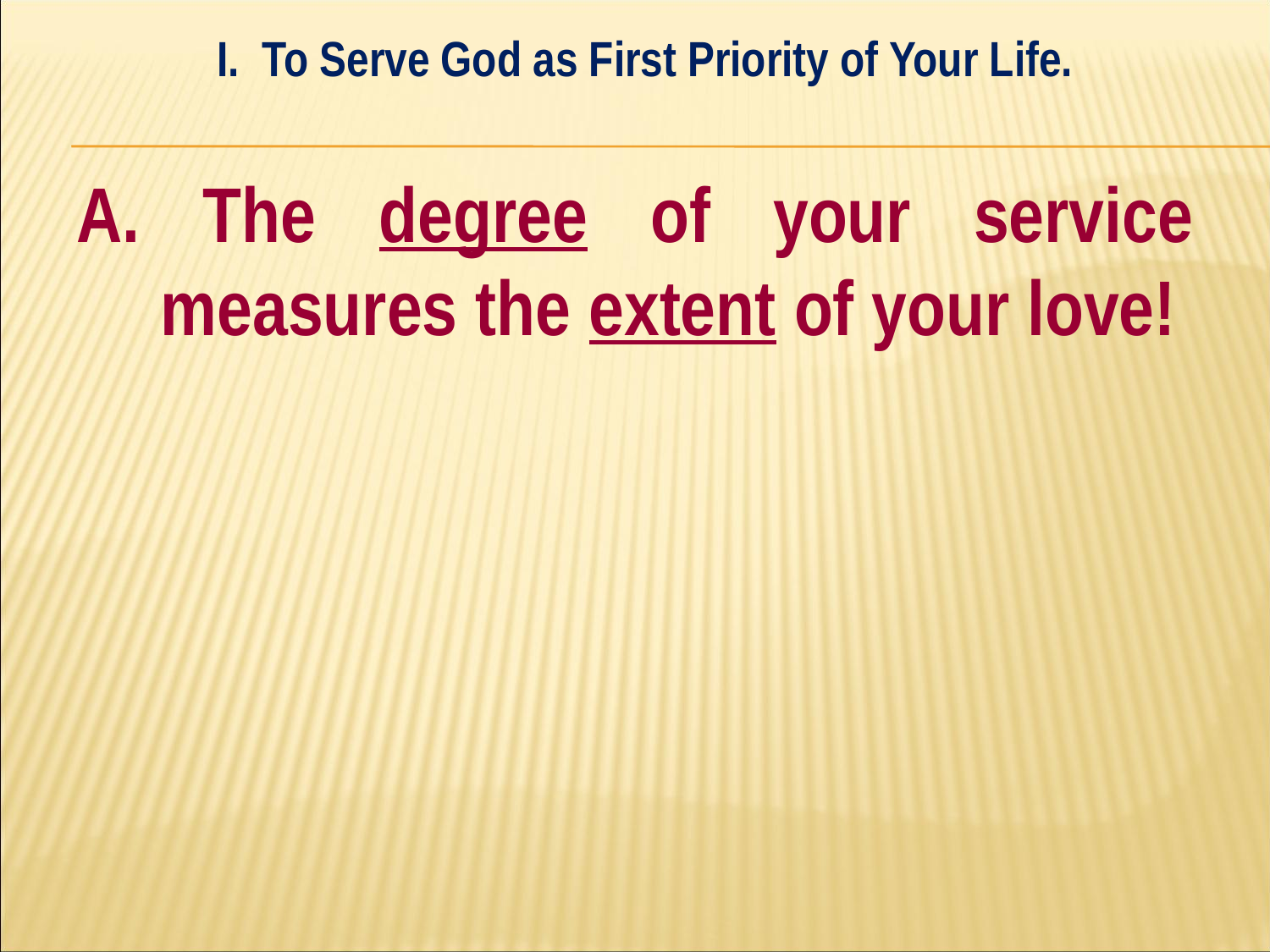

I.  To Serve God as First Priority of Your Life.
#
A. The degree of your service measures the extent of your love!